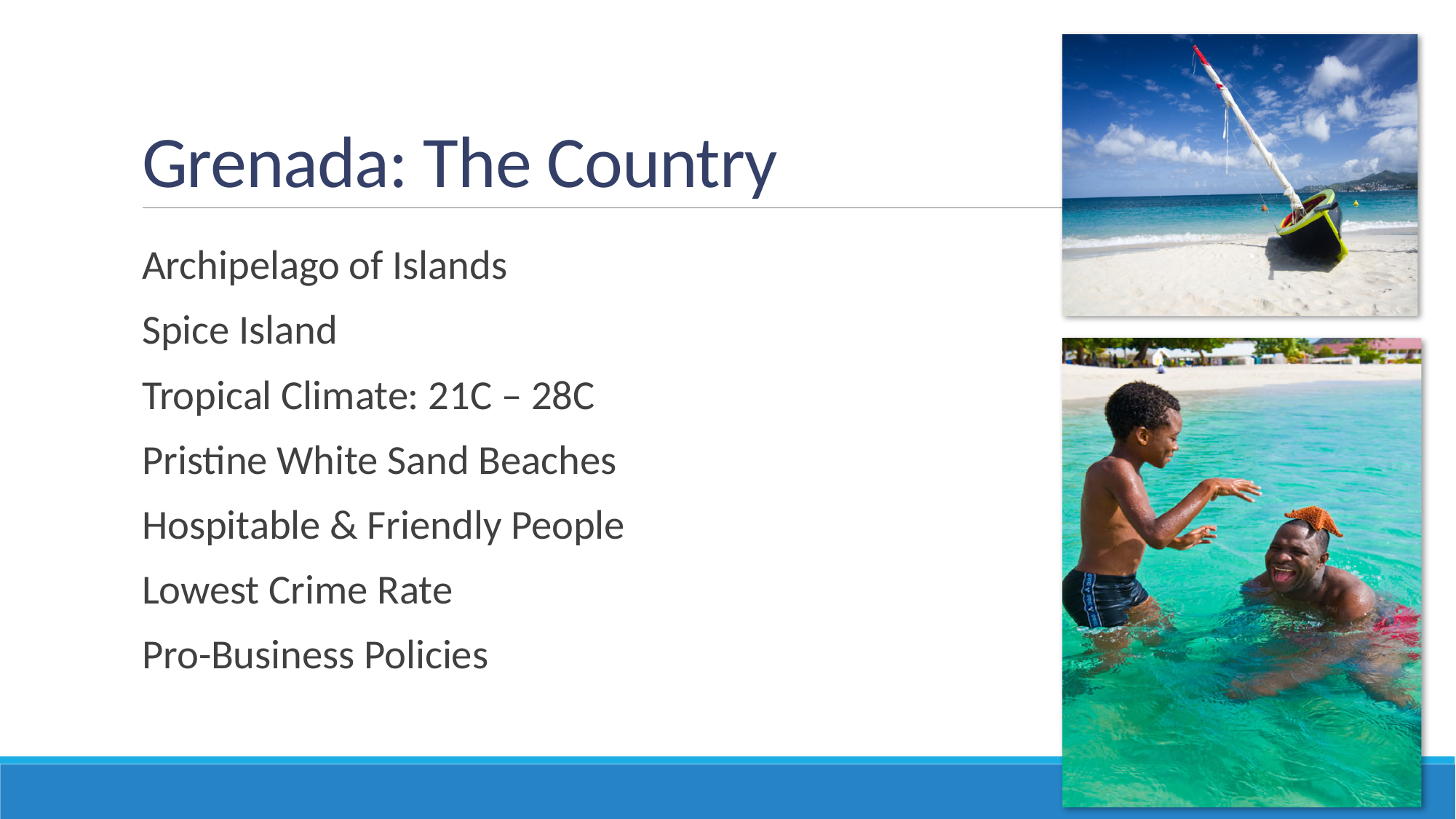

# Grenada: The Country

Archipelago of Islands
Spice Island
Tropical Climate: 21C – 28C
Pristine White Sand Beaches
Hospitable & Friendly People
Lowest Crime Rate
Pro-Business Policies